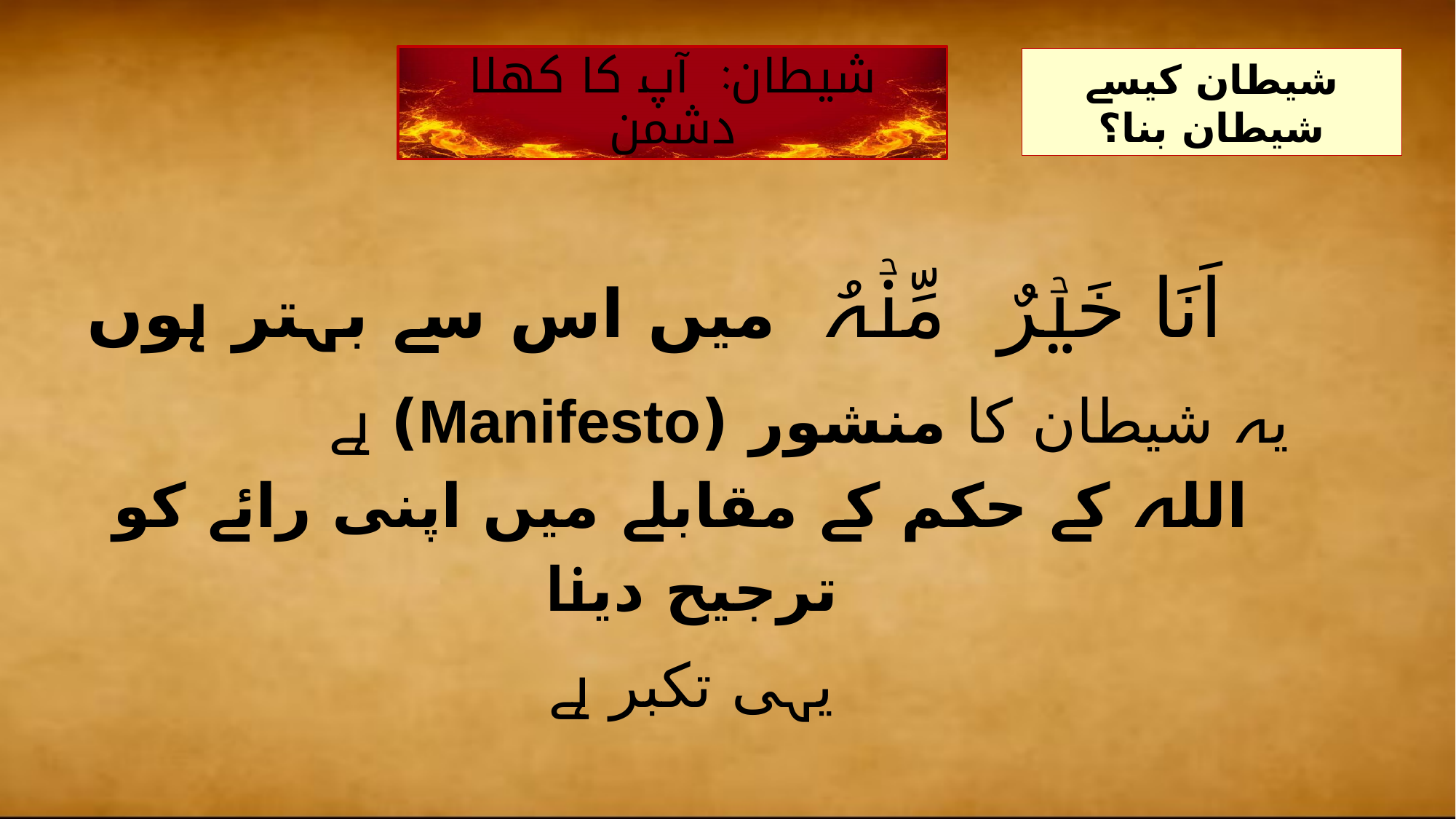

شیطان:  آپ کا کھلا دشمن
شیطان کیسے شیطان بنا؟
# اَنَا خَیۡرٌ  مِّنۡہُ 		 میں اس سے بہتر ہوں
یہ شیطان کا منشور (Manifesto) ہے
 اللہ کے حکم کے مقابلے میں اپنی رائے کو ترجیح دینا
یہی تکبر ہے